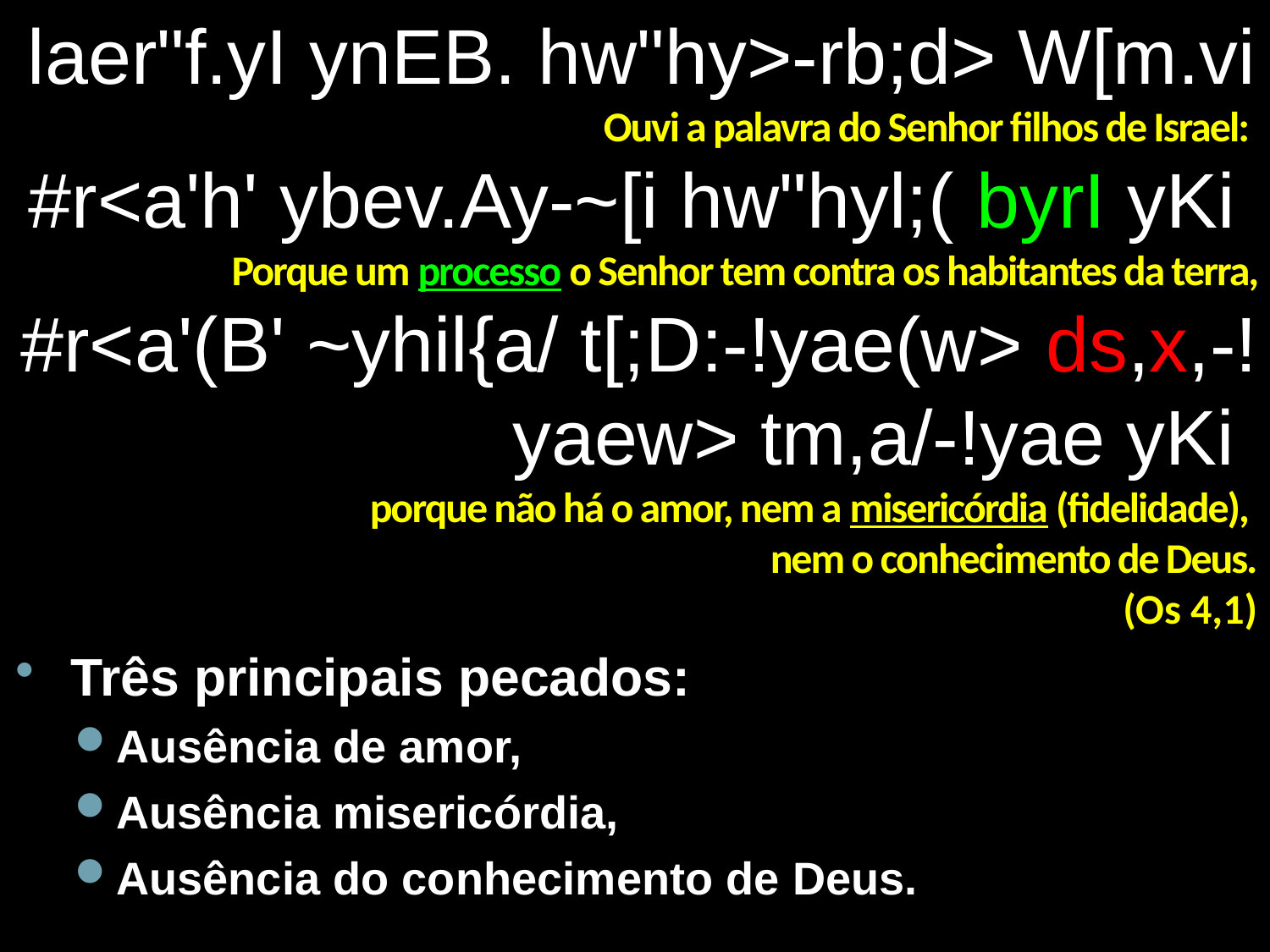

laer"f.yI ynEB. hw"hy>-rb;d> W[m.vi
Ouvi a palavra do Senhor filhos de Israel:
#r<a'h' ybev.Ay-~[i hw"hyl;( byrI yKi
	Porque um processo o Senhor tem contra os habitantes da terra, #r<a'(B' ~yhil{a/ t[;D:-!yae(w> ds,x,-!yaew> tm,a/-!yae yKi
	porque não há o amor, nem a misericórdia (fidelidade),
nem o conhecimento de Deus.
(Os 4,1)
Três principais pecados:
Ausência de amor,
Ausência misericórdia,
Ausência do conhecimento de Deus.